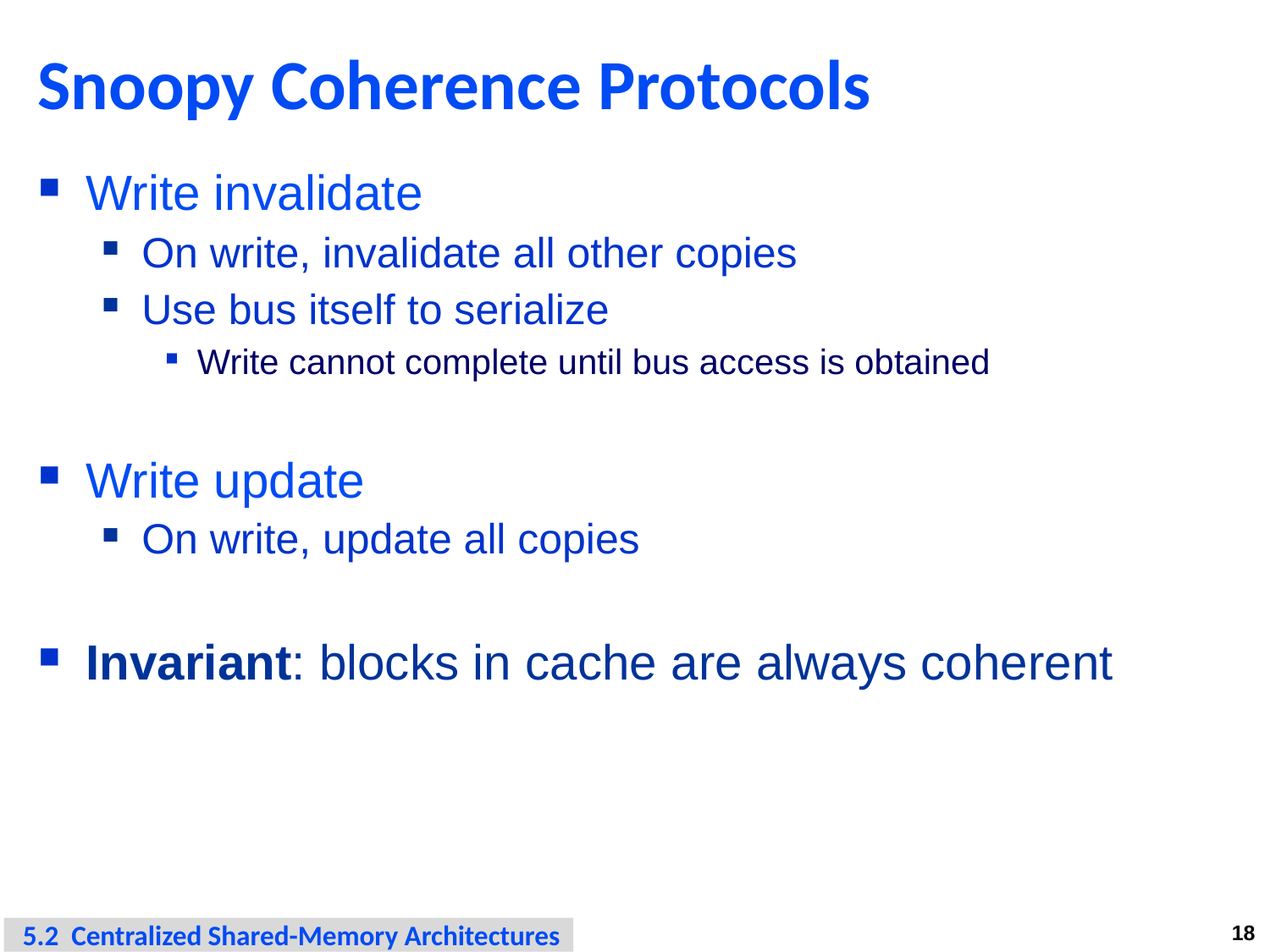

# Snoopy Coherence Protocols
Write invalidate
On write, invalidate all other copies
Use bus itself to serialize
Write cannot complete until bus access is obtained

Write update
On write, update all copies

Invariant: blocks in cache are always coherent
 5.2  Centralized Shared-Memory Architectures